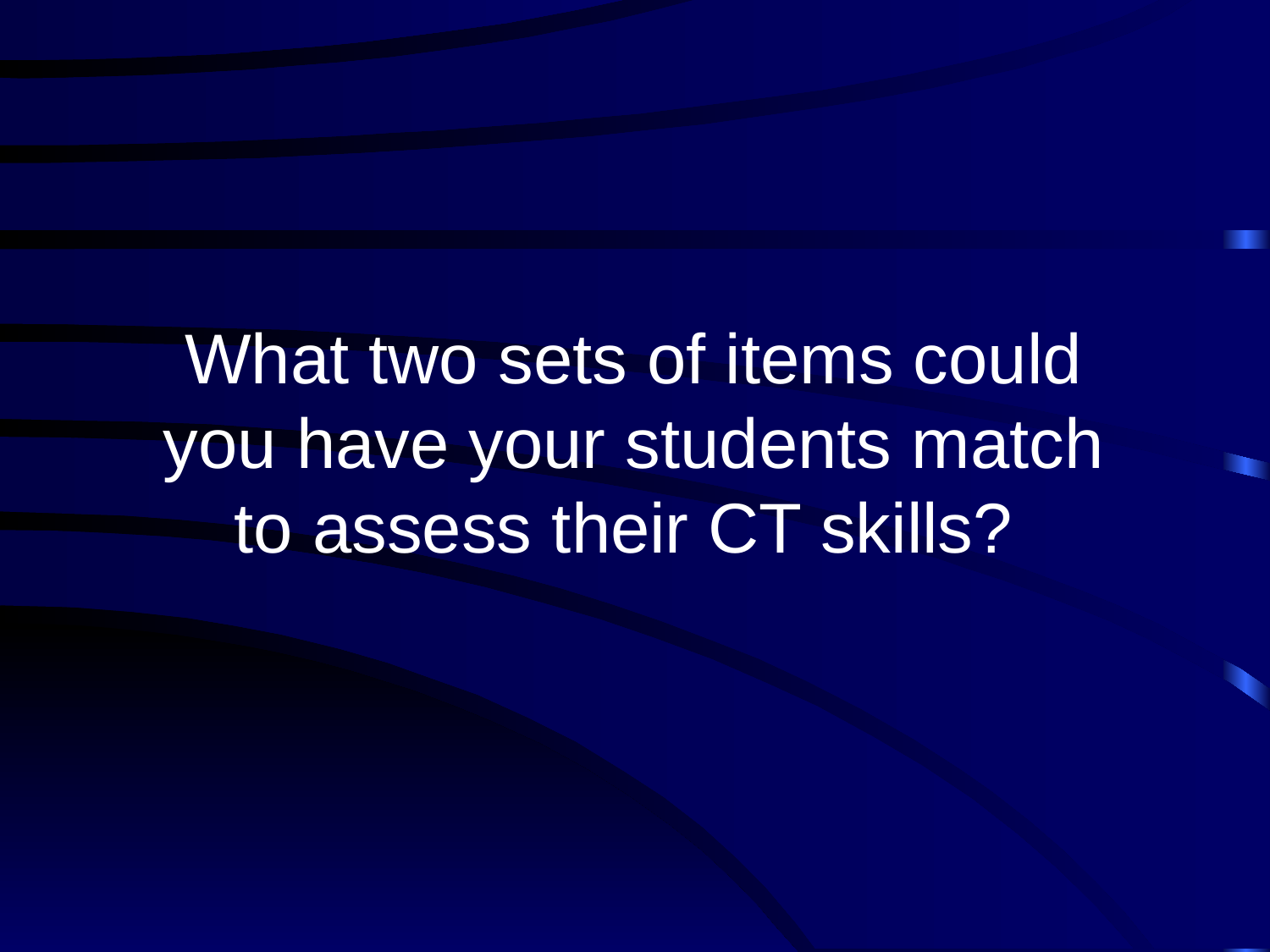

#
What two sets of items could you have your students match to assess their CT skills?